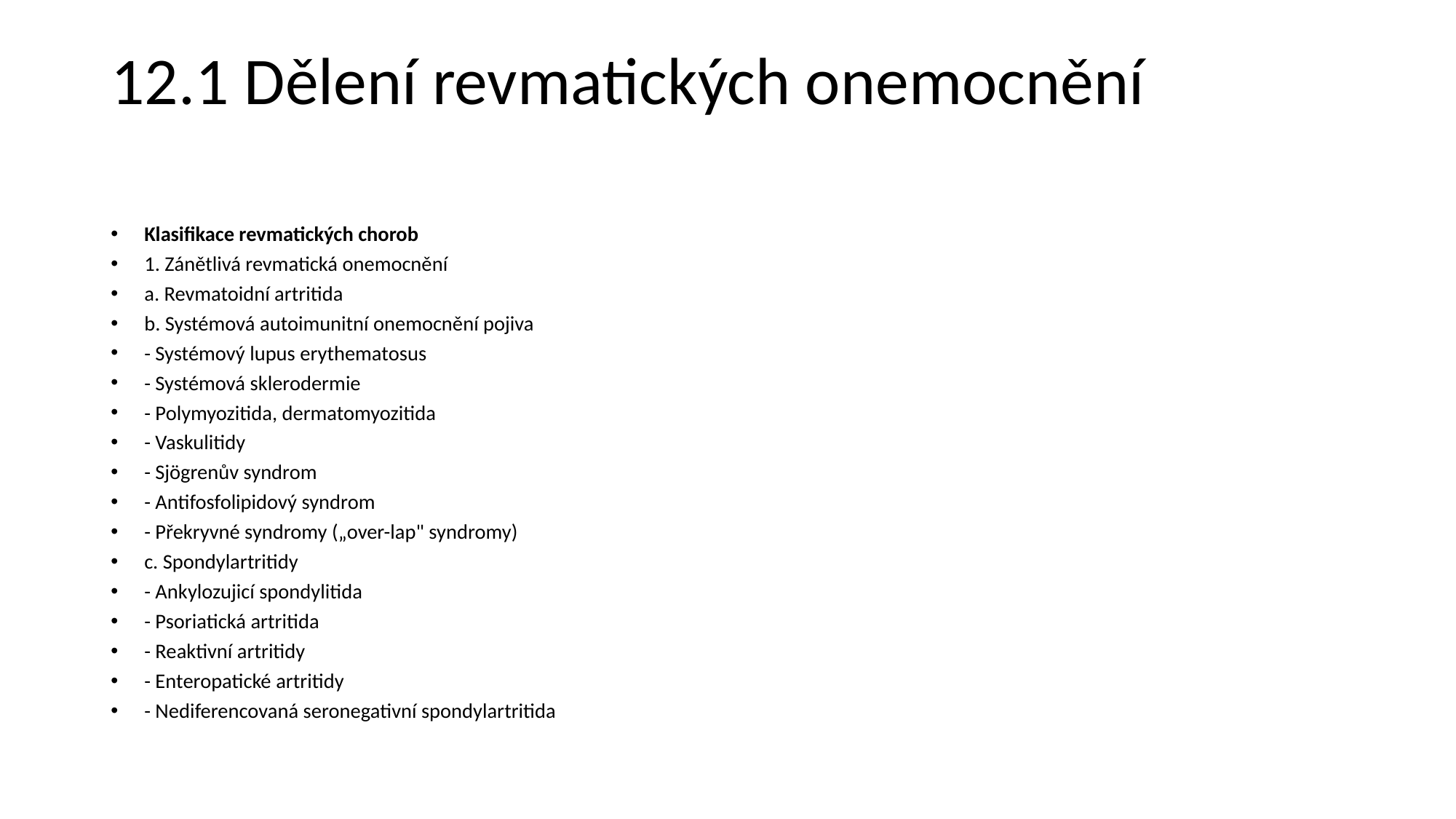

# 12.1 Dělení revmatických onemocnění
Klasifikace revmatických chorob
1. Zánětlivá revmatická onemocnění
a. Revmatoidní artritida
b. Systémová autoimunitní onemocnění pojiva
- Systémový lupus erythematosus
- Systémová sklerodermie
- Polymyozitida, dermatomyozitida
- Vaskulitidy
- Sjögrenův syndrom
- Antifosfolipidový syndrom
- Překryvné syndromy („over-lap" syndromy)
c. Spondylartritidy
- Ankylozujicí spondylitida
- Psoriatická artritida
- Reaktivní artritidy
- Enteropatické artritidy
- Nediferencovaná seronegativní spondylartritida